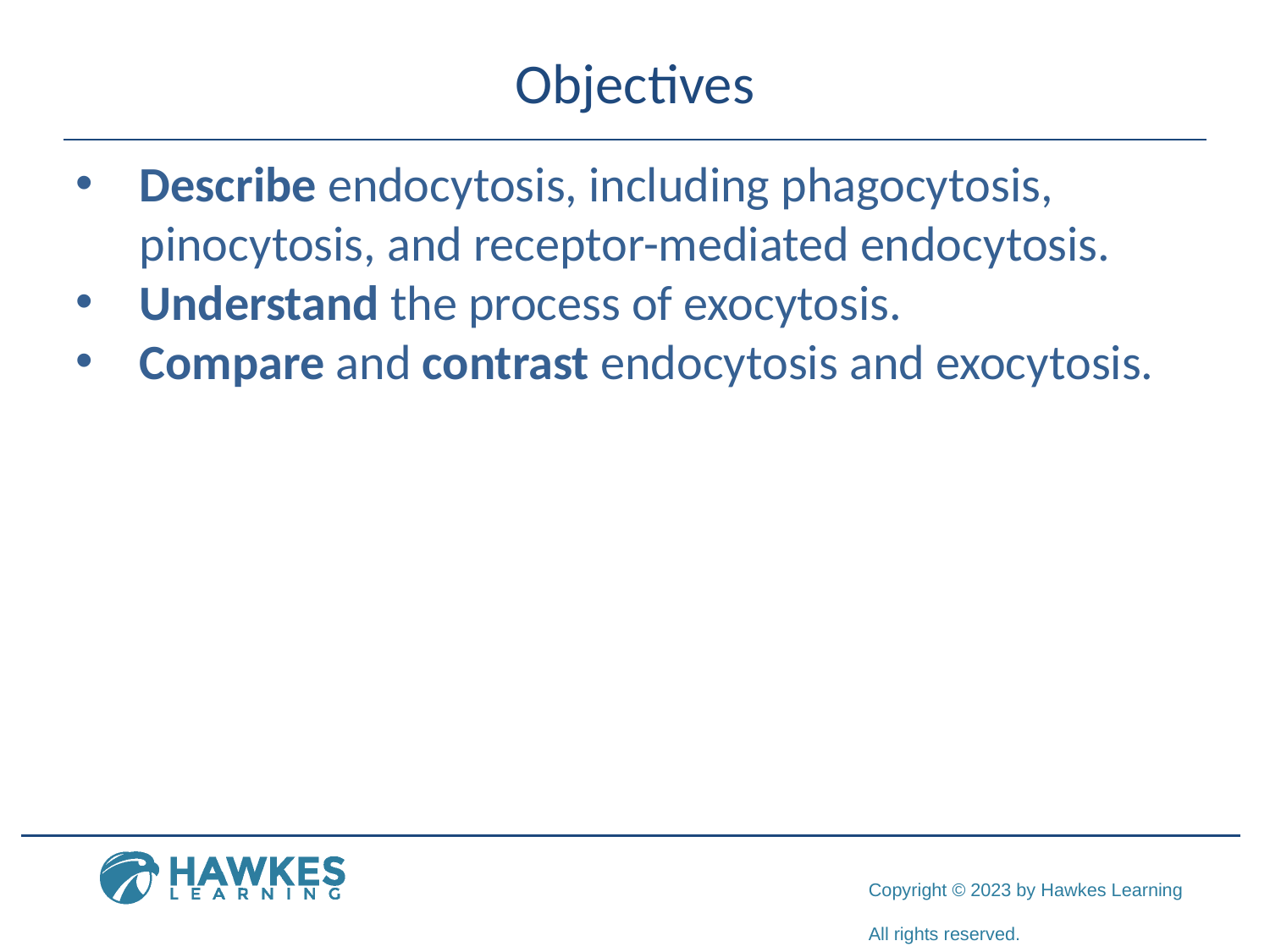

# Objectives
Describe endocytosis, including phagocytosis, pinocytosis, and receptor-mediated endocytosis.
Understand the process of exocytosis.
Compare and contrast endocytosis and exocytosis.